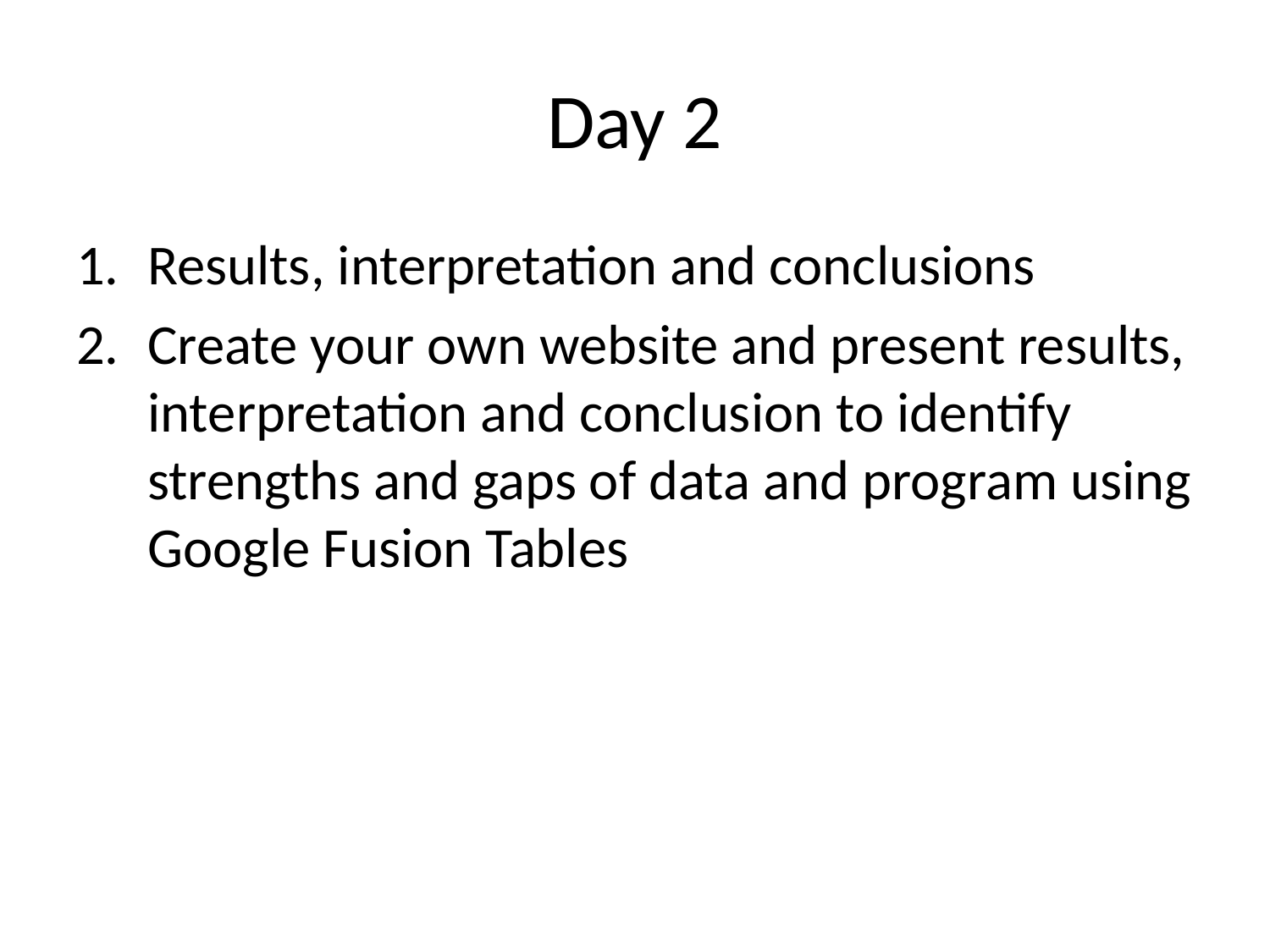

# Day 2
Results, interpretation and conclusions
Create your own website and present results, interpretation and conclusion to identify strengths and gaps of data and program using Google Fusion Tables